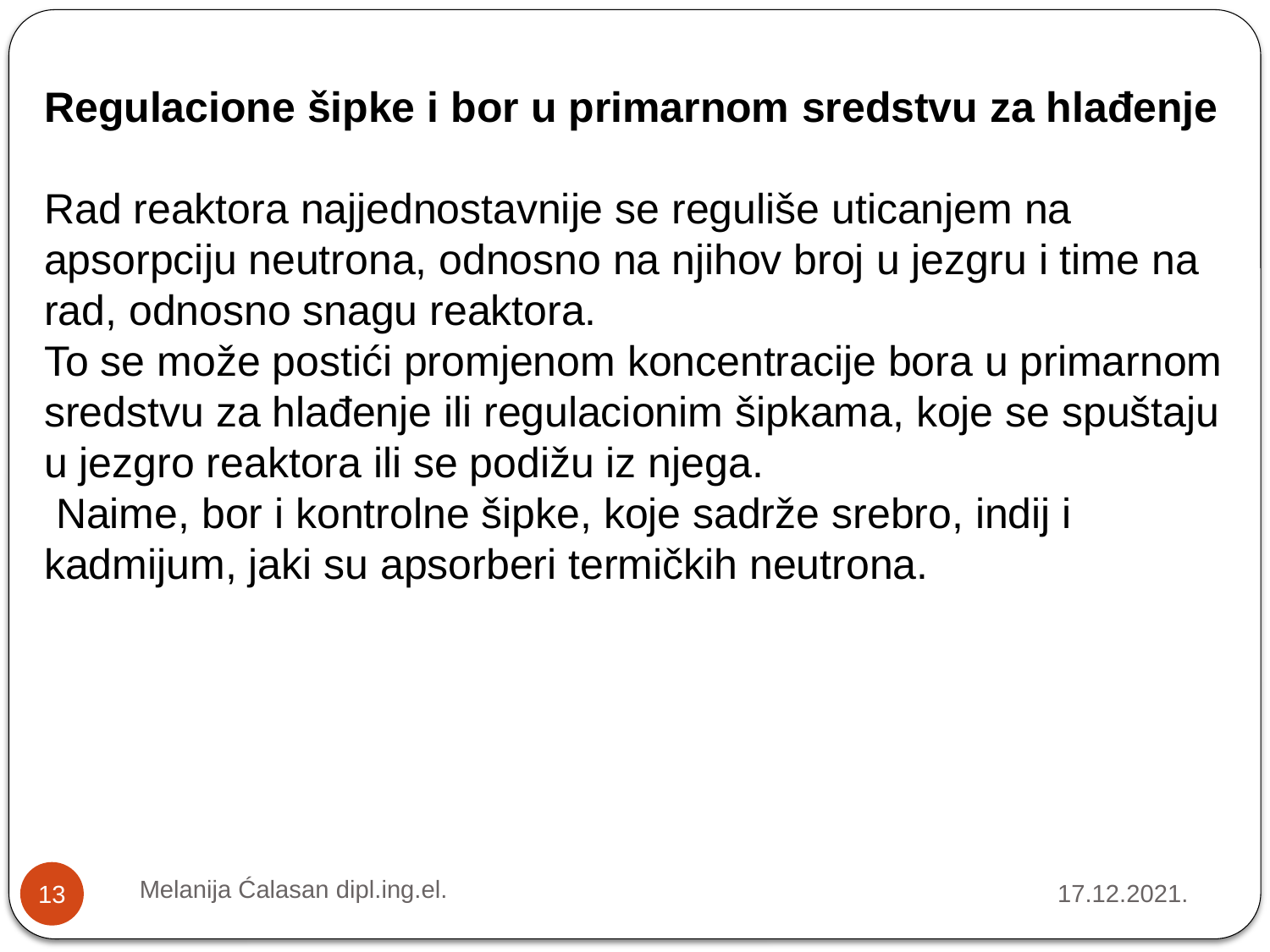

Regulacione šipke i bor u primarnom sredstvu za hlađenje
Rad reaktora najjednostavnije se reguliše uticanjem na apsorpciju neutrona, odnosno na njihov broj u jezgru i time na rad, odnosno snagu reaktora.
To se može postići promjenom koncentracije bora u primarnom sredstvu za hlađenje ili regulacionim šipkama, koje se spuštaju u jezgro reaktora ili se podižu iz njega.
 Naime, bor i kontrolne šipke, koje sadrže srebro, indij i kadmijum, jaki su apsorberi termičkih neutrona.
Melanija Ćalasan dipl.ing.el.
17.12.2021.
13